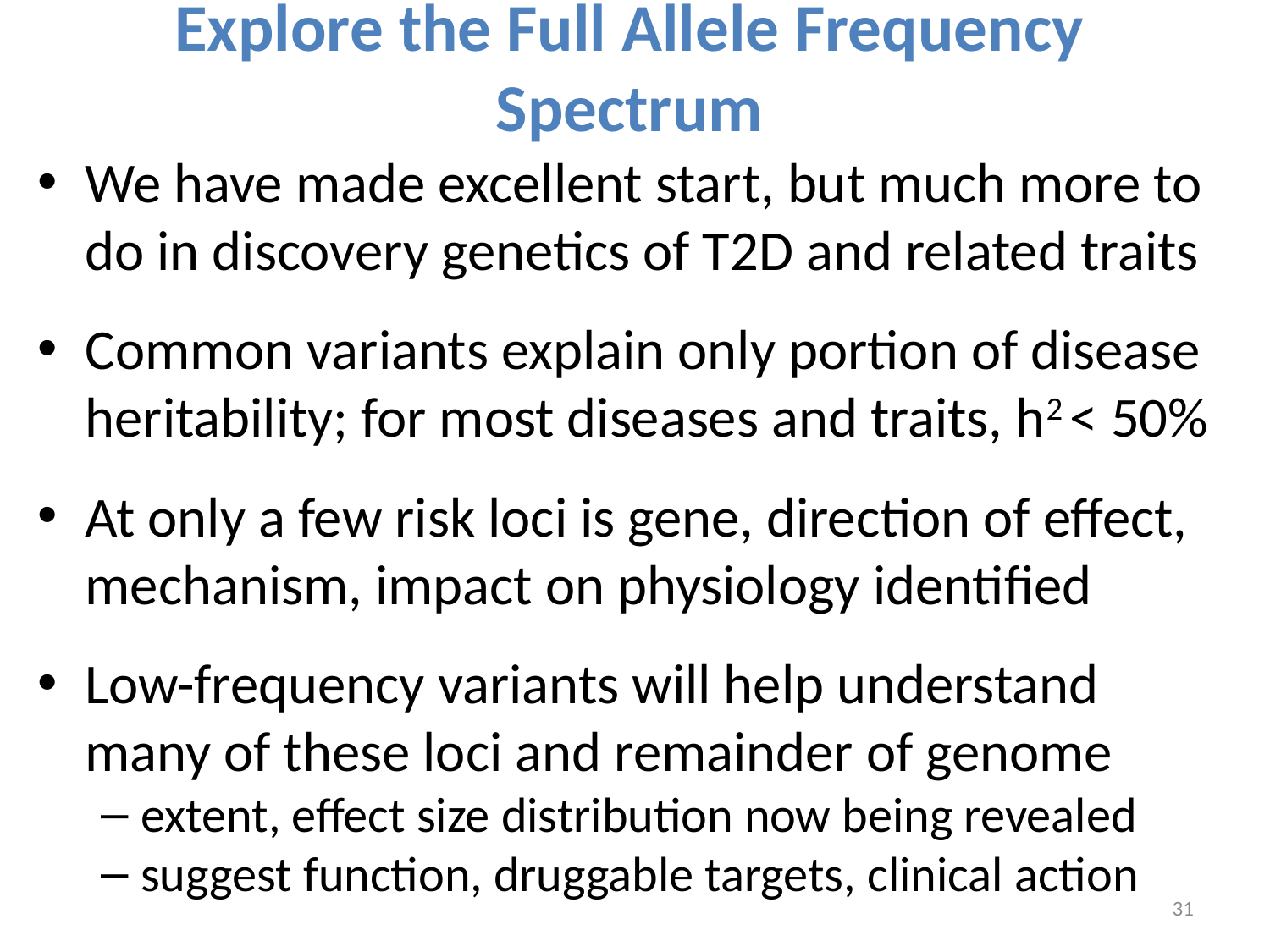

# Explore the Full Allele Frequency Spectrum
We have made excellent start, but much more to do in discovery genetics of T2D and related traits
Common variants explain only portion of disease heritability; for most diseases and traits, h2 < 50%
At only a few risk loci is gene, direction of effect, mechanism, impact on physiology identified
Low-frequency variants will help understand many of these loci and remainder of genome
extent, effect size distribution now being revealed
suggest function, druggable targets, clinical action

31